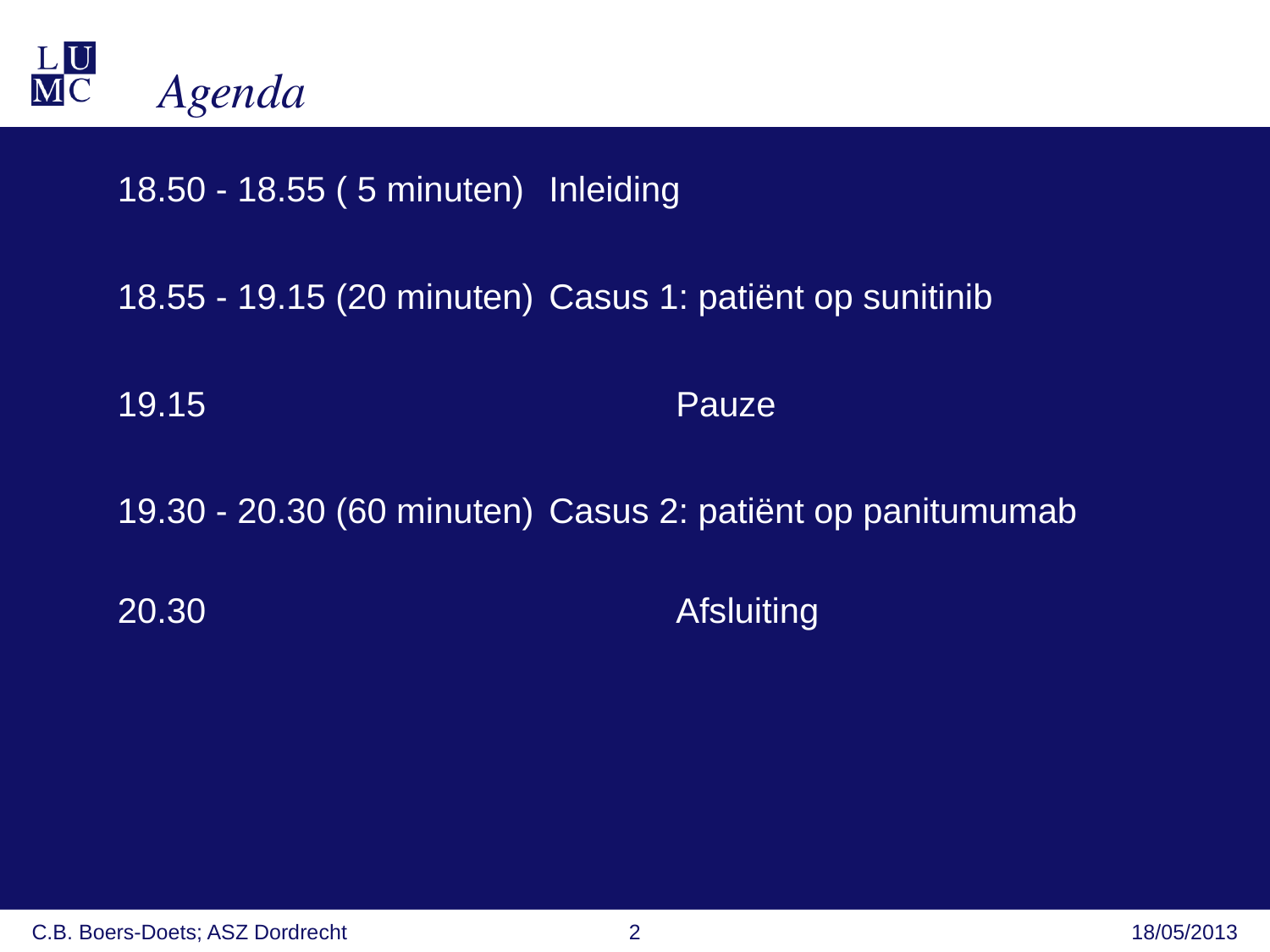

Agenda
18.50 - 18.55 ( 5 minuten)	Inleiding

18.55 - 19.15 (20 minuten) 	Casus 1: patiënt op sunitinib

19.15 				Pauze

19.30 - 20.30 (60 minuten) 	Casus 2: patiënt op panitumumab
20.30 				Afsluiting

C.B. Boers-Doets; ASZ Dordrecht
2
18/05/2013